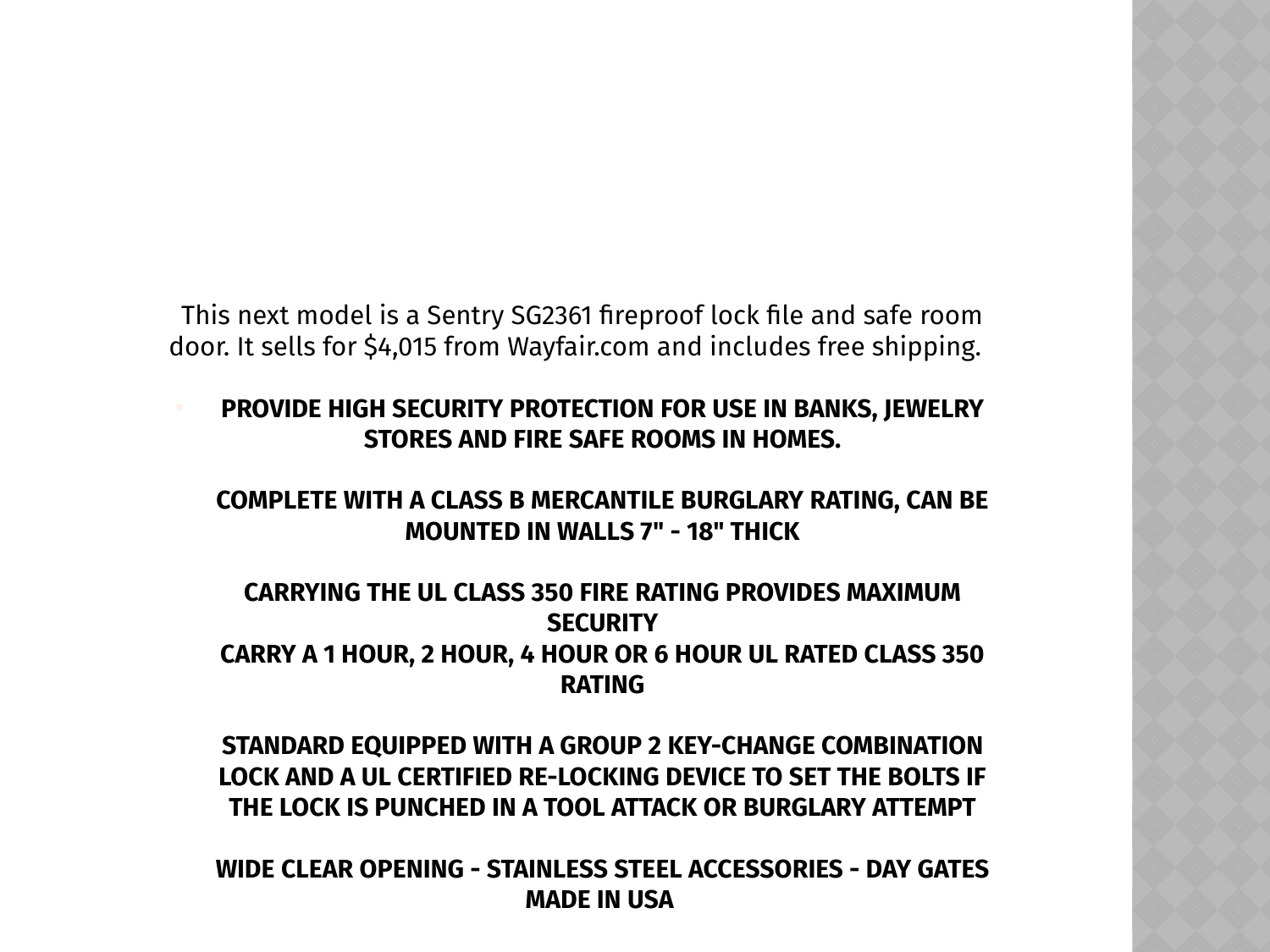

This next model is a Sentry SG2361 fireproof lock file and safe room door. It sells for $4,015 from Wayfair.com and includes free shipping.
# Provide high security protection for use in banks, jewelry stores and fire safe rooms in homes. Complete with a Class B Mercantile Burglary rating, can be mounted in walls 7" - 18" thick Carrying the UL Class 350 fire rating provides maximum security Carry a 1 hour, 2 hour, 4 hour or 6 hour UL Rated Class 350 rating Standard equipped with a Group 2 key-change combination lock and a UL certified re-locking device to set the bolts if the lock is punched in a tool attack or burglary attempt Wide clear opening - stainless steel accessories - day gates Made in USA